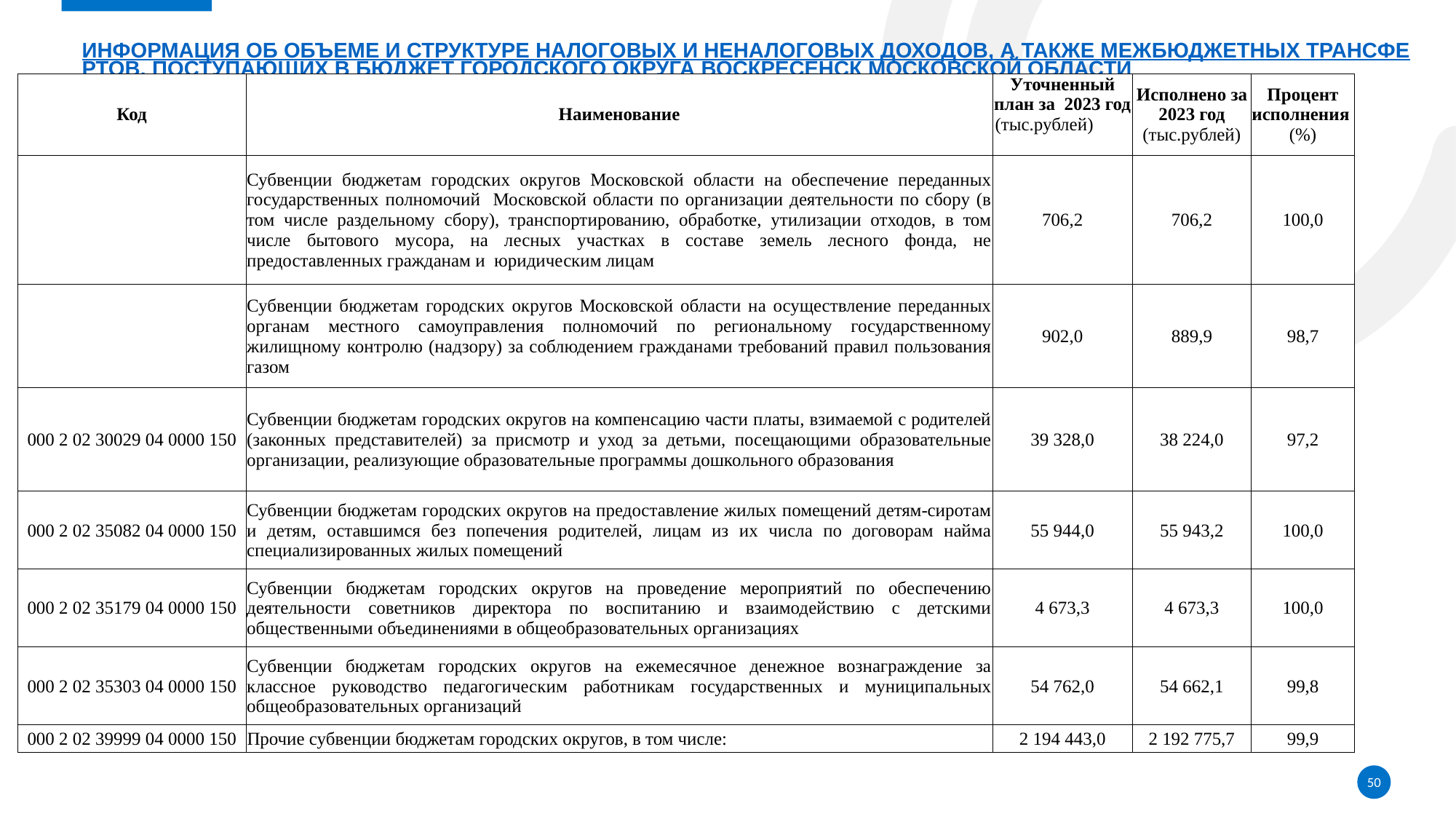

# Информация об объеме и структуре налоговых и неналоговых доходов, а также межбюджетных трансфертов, поступающих в бюджет городского округа Воскресенск Московской области
| Код | Наименование | Уточненный план за 2023 год (тыс.рублей) | Исполнено за 2023 год (тыс.рублей) | Процент исполнения (%) |
| --- | --- | --- | --- | --- |
|  | Субвенции бюджетам городских округов Московской области на обеспечение переданных государственных полномочий Московской области по организации деятельности по сбору (в том числе раздельному сбору), транспортированию, обработке, утилизации отходов, в том числе бытового мусора, на лесных участках в составе земель лесного фонда, не предоставленных гражданам и юридическим лицам | 706,2 | 706,2 | 100,0 |
|  | Субвенции бюджетам городских округов Московской области на осуществление переданных органам местного самоуправления полномочий по региональному государственному жилищному контролю (надзору) за соблюдением гражданами требований правил пользования газом | 902,0 | 889,9 | 98,7 |
| 000 2 02 30029 04 0000 150 | Субвенции бюджетам городских округов на компенсацию части платы, взимаемой с родителей (законных представителей) за присмотр и уход за детьми, посещающими образовательные организации, реализующие образовательные программы дошкольного образования | 39 328,0 | 38 224,0 | 97,2 |
| 000 2 02 35082 04 0000 150 | Субвенции бюджетам городских округов на предоставление жилых помещений детям-сиротам и детям, оставшимся без попечения родителей, лицам из их числа по договорам найма специализированных жилых помещений | 55 944,0 | 55 943,2 | 100,0 |
| 000 2 02 35179 04 0000 150 | Субвенции бюджетам городских округов на проведение мероприятий по обеспечению деятельности советников директора по воспитанию и взаимодействию с детскими общественными объединениями в общеобразовательных организациях | 4 673,3 | 4 673,3 | 100,0 |
| 000 2 02 35303 04 0000 150 | Субвенции бюджетам городских округов на ежемесячное денежное вознаграждение за классное руководство педагогическим работникам государственных и муниципальных общеобразовательных организаций | 54 762,0 | 54 662,1 | 99,8 |
| 000 2 02 39999 04 0000 150 | Прочие субвенции бюджетам городских округов, в том числе: | 2 194 443,0 | 2 192 775,7 | 99,9 |

50